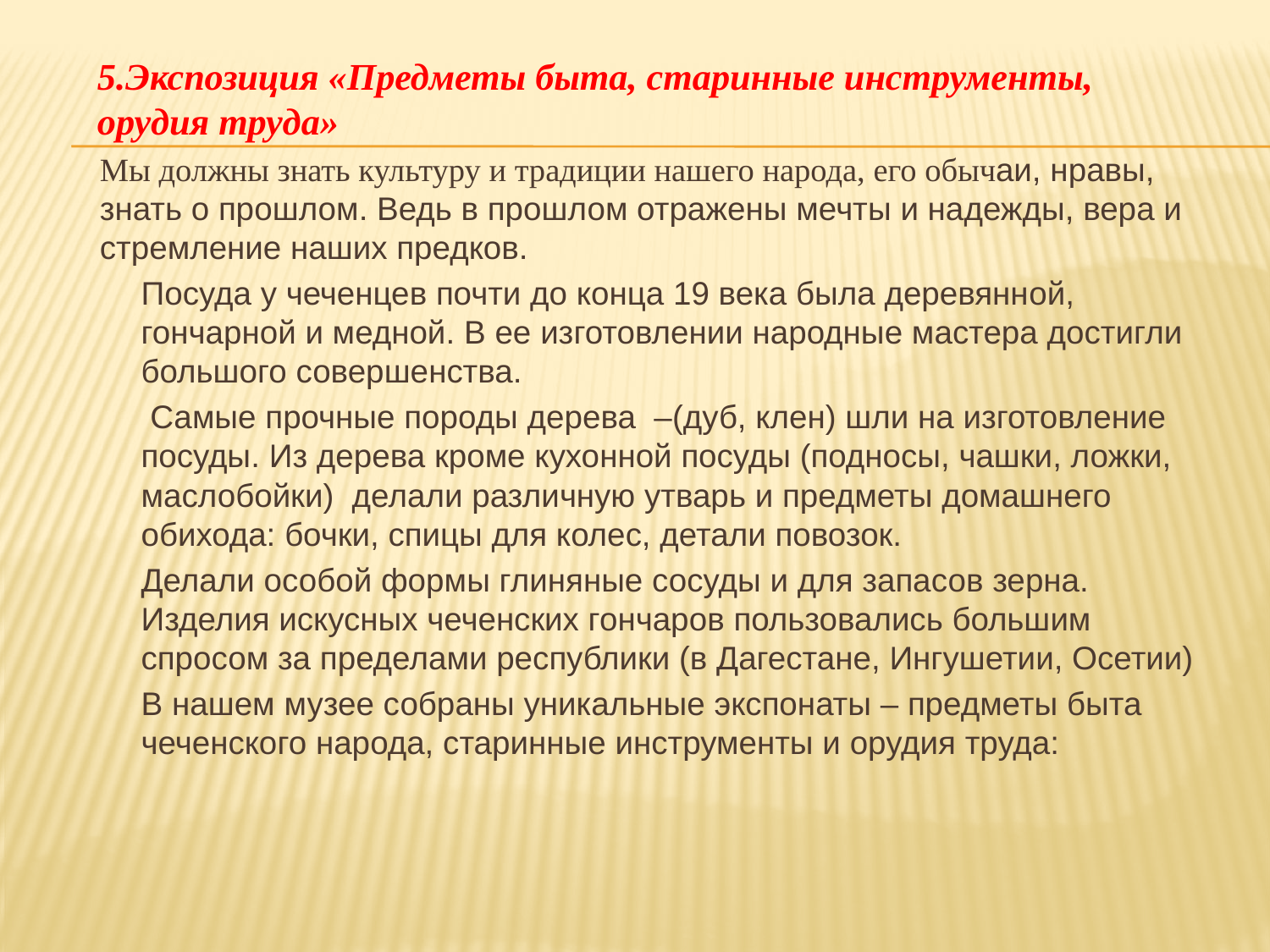

5.Экспозиция «Предметы быта, старинные инструменты, орудия труда»
Мы должны знать культуру и традиции нашего народа, его обычаи, нравы, знать о прошлом. Ведь в прошлом отражены мечты и надежды, вера и стремление наших предков.
Посуда у чеченцев почти до конца 19 века была деревянной, гончарной и медной. В ее изготовлении народные мастера достигли большого совершенства.
 Самые прочные породы дерева  –(дуб, клен) шли на изготовление посуды. Из дерева кроме кухонной посуды (подносы, чашки, ложки, маслобойки)  делали различную утварь и предметы домашнего обихода: бочки, спицы для колес, детали повозок.
Делали особой формы глиняные сосуды и для запасов зерна. Изделия искусных чеченских гончаров пользовались большим спросом за пределами республики (в Дагестане, Ингушетии, Осетии)
В нашем музее собраны уникальные экспонаты – предметы быта чеченского народа, старинные инструменты и орудия труда: